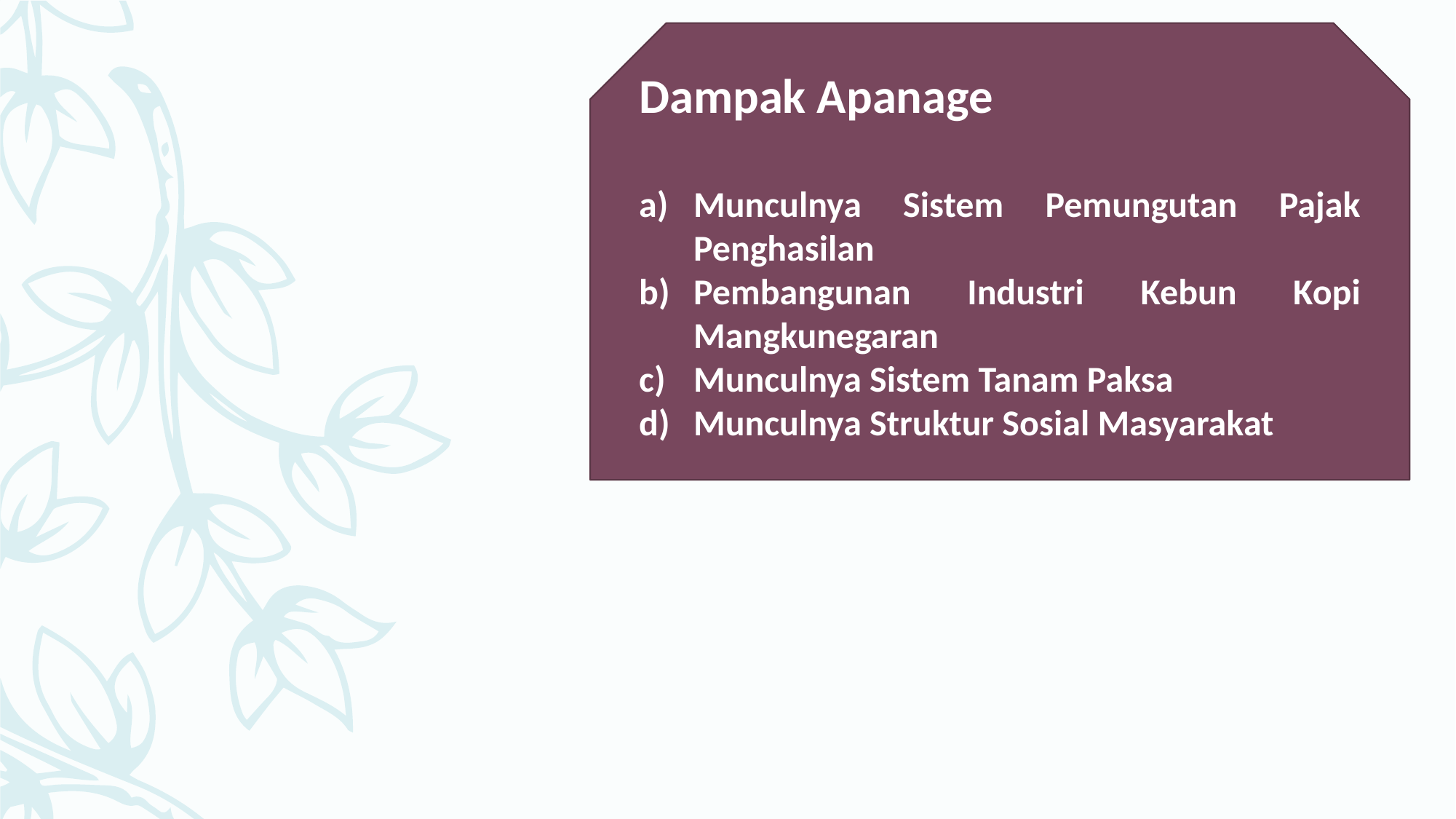

Dampak Apanage

Munculnya Sistem Pemungutan Pajak Penghasilan
Pembangunan Industri Kebun Kopi Mangkunegaran
Munculnya Sistem Tanam Paksa
Munculnya Struktur Sosial Masyarakat